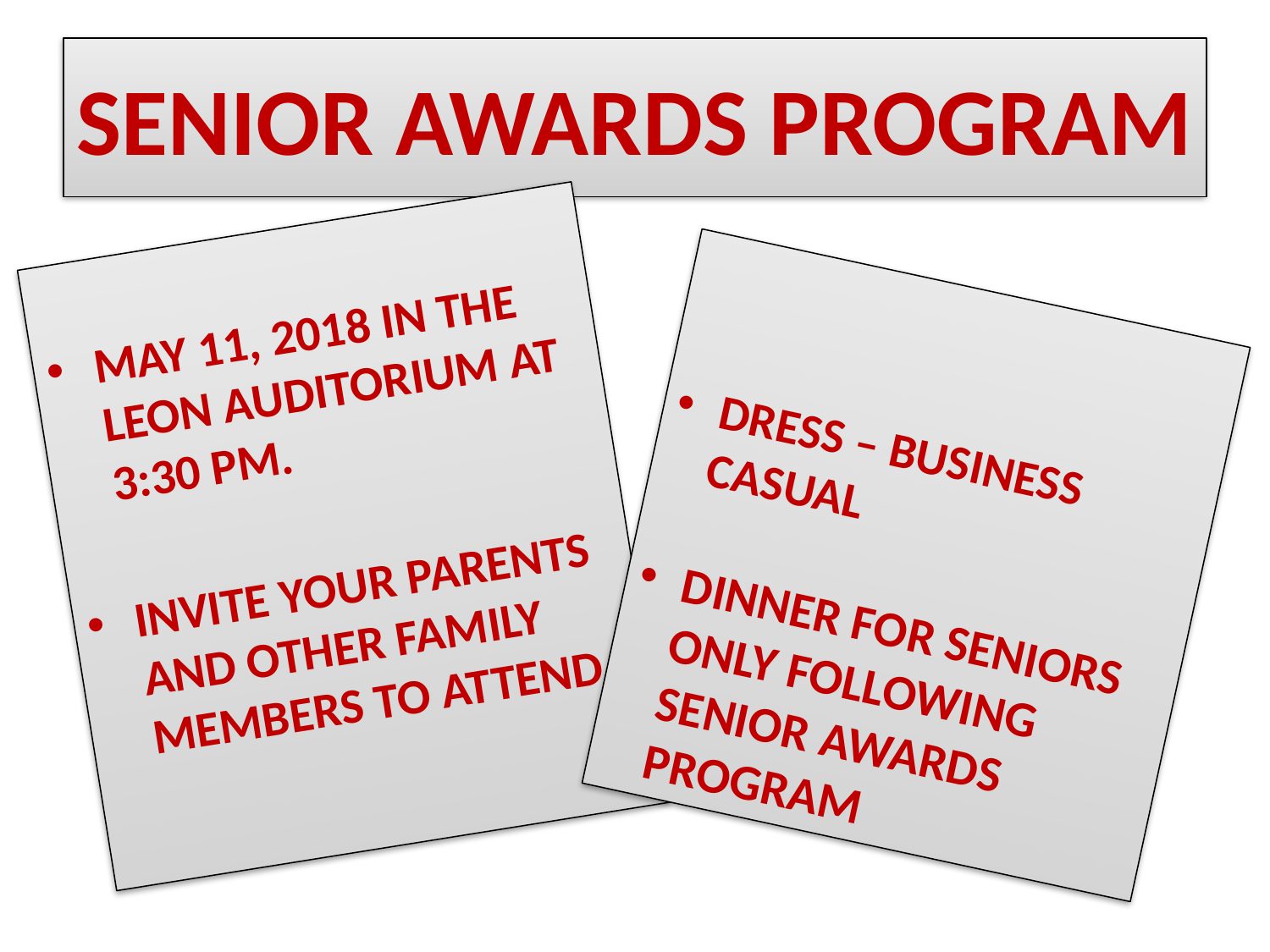

# SENIOR AWARDS PROGRAM

MAY 11, 2018 IN THE LEON AUDITORIUM AT 3:30 PM.

INVITE YOUR PARENTS AND OTHER FAMILY MEMBERS TO ATTEND

DRESS – BUSINESS CASUAL

DINNER FOR SENIORS ONLY FOLLOWING SENIOR AWARDS PROGRAM